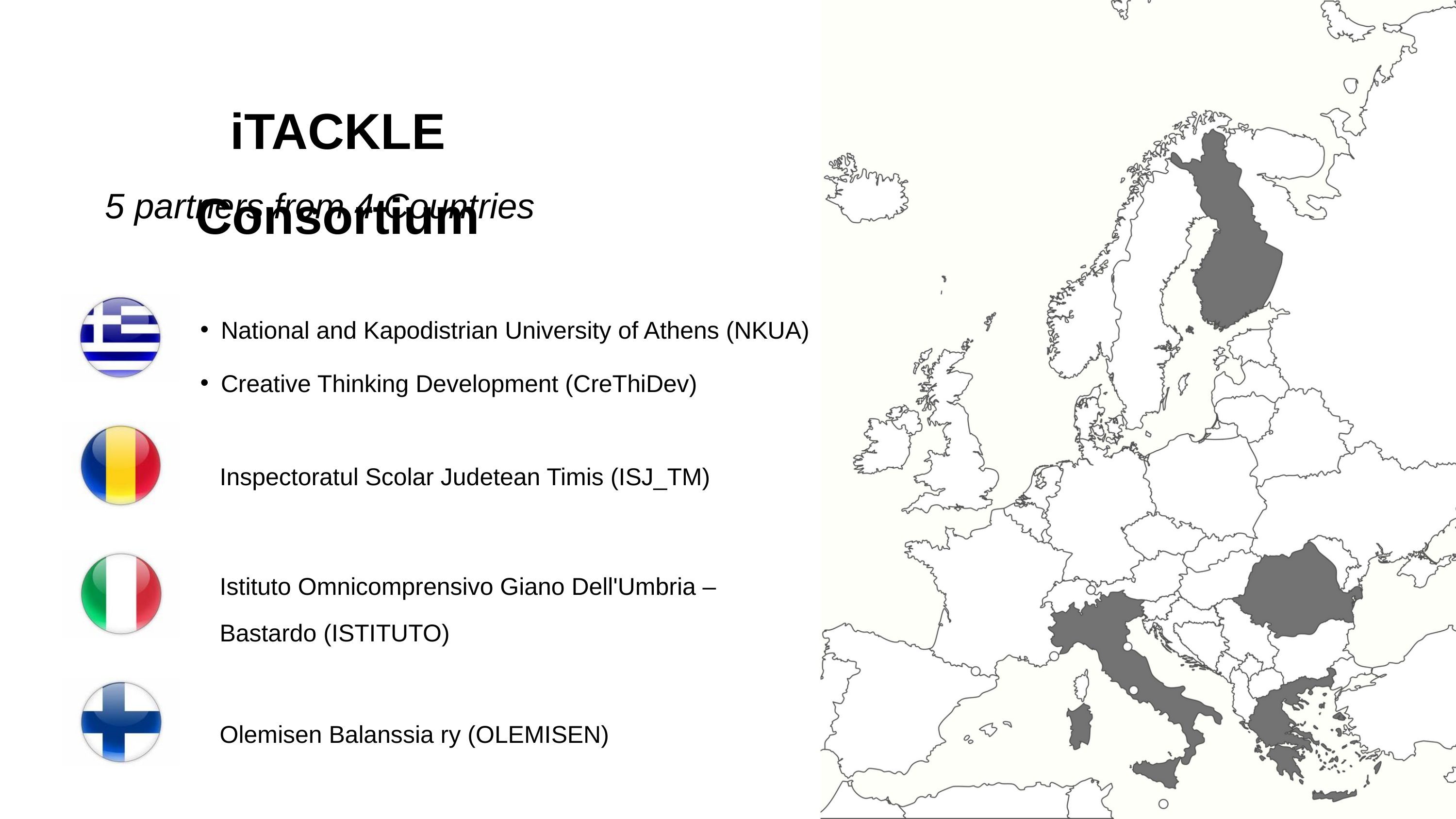

iTACKLE Consortium
5 partners from 4 Countries
National and Kapodistrian University of Athens (NKUA)
Creative Thinking Development (CreThiDev)

Inspectoratul Scolar Judetean Timis (ISJ_TM)

Istituto Omnicomprensivo Giano Dell'Umbria – Bastardo (ISTITUTO)

Olemisen Balanssia ry (OLEMISEN)